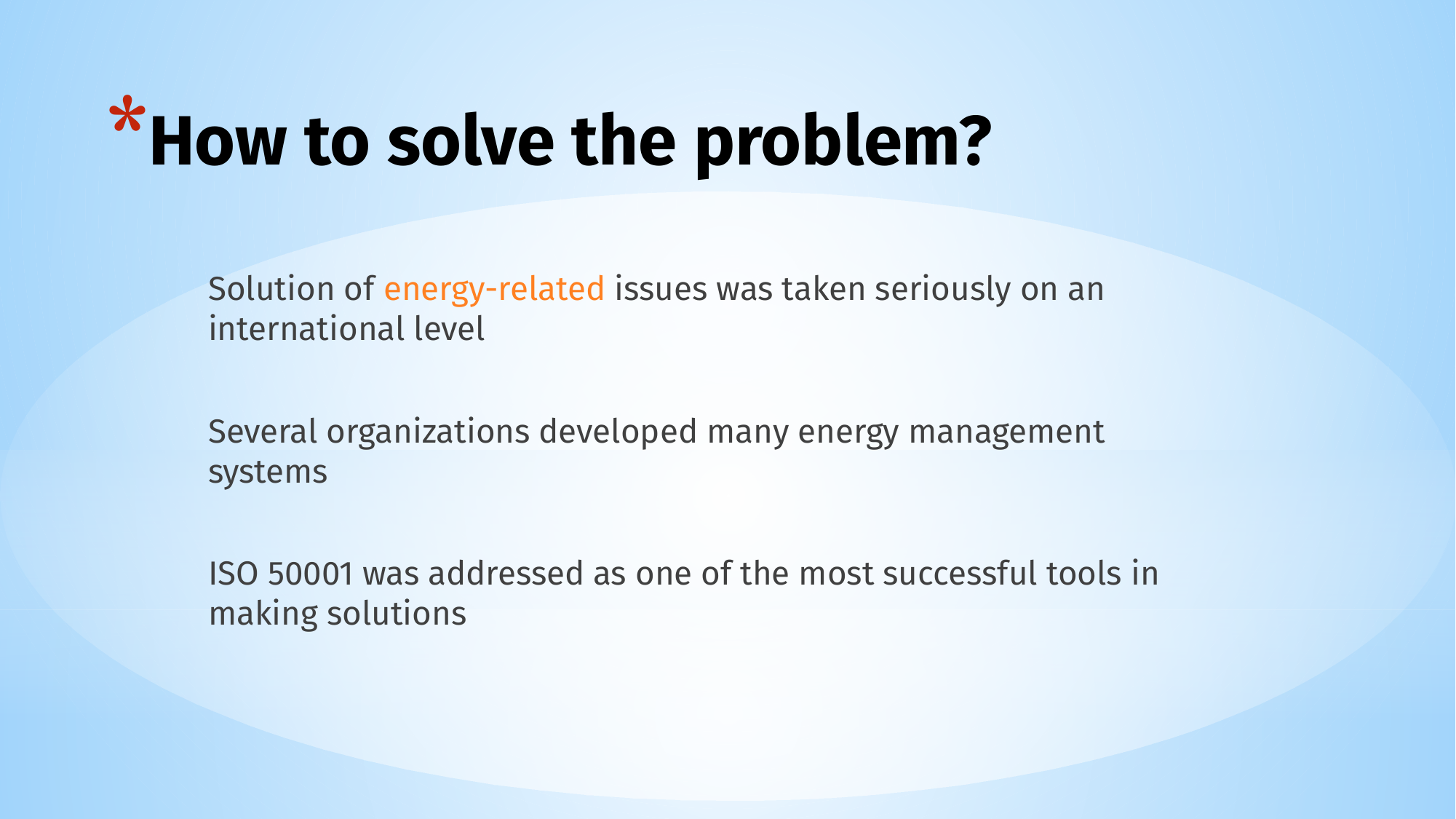

# How to solve the problem?
Solution of energy-related issues was taken seriously on an international level

Several organizations developed many energy management systems

ISO 50001 was addressed as one of the most successful tools in making solutions